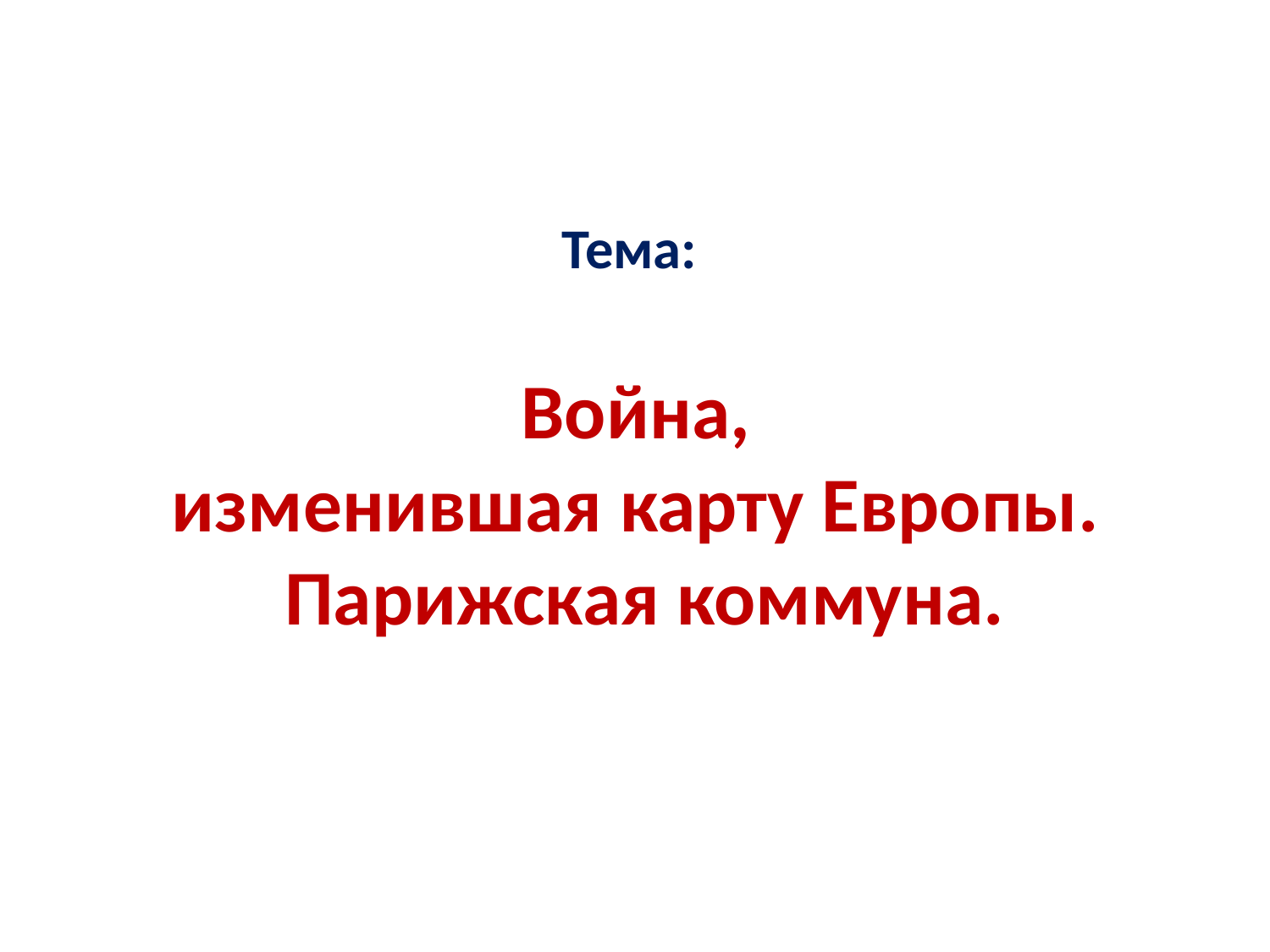

Тема:
# Война, изменившая карту Европы. Парижская коммуна.